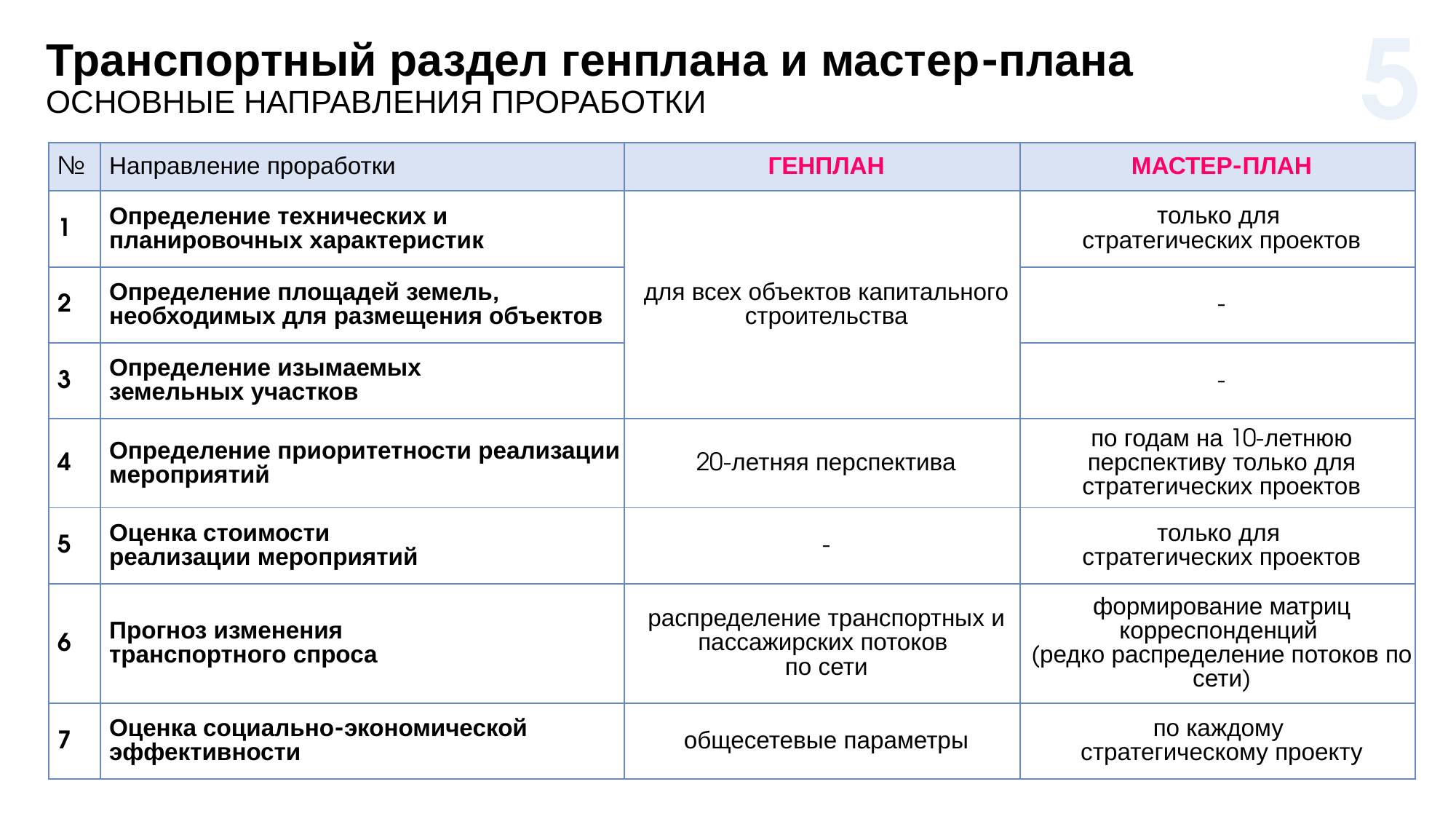

# Транспортный раздел генплана и мастер-плана ОСНОВНЫЕ НАПРАВЛЕНИЯ ПРОРАБОТКИ
5
| № | Направление проработки | ГЕНПЛАН | МАСТЕР-ПЛАН |
| --- | --- | --- | --- |
| 1 | Определение технических и планировочных характеристик | для всех объектов капитального строительства | только для стратегических проектов |
| 2 | Определение площадей земель, необходимых для размещения объектов |  | - |
| 3 | Определение изымаемых земельных участков |  | - |
| 4 | Определение приоритетности реализации мероприятий | 20-летняя перспектива | по годам на 10-летнюю перспективу только для стратегических проектов |
| 5 | Оценка стоимости реализации мероприятий | - | только для стратегических проектов |
| 6 | Прогноз изменения транспортного спроса | распределение транспортных и пассажирских потоков по сети | формирование матриц корреспонденций (редко распределение потоков по сети) |
| 7 | Оценка социально-экономической эффективности | общесетевые параметры | по каждому стратегическому проекту |